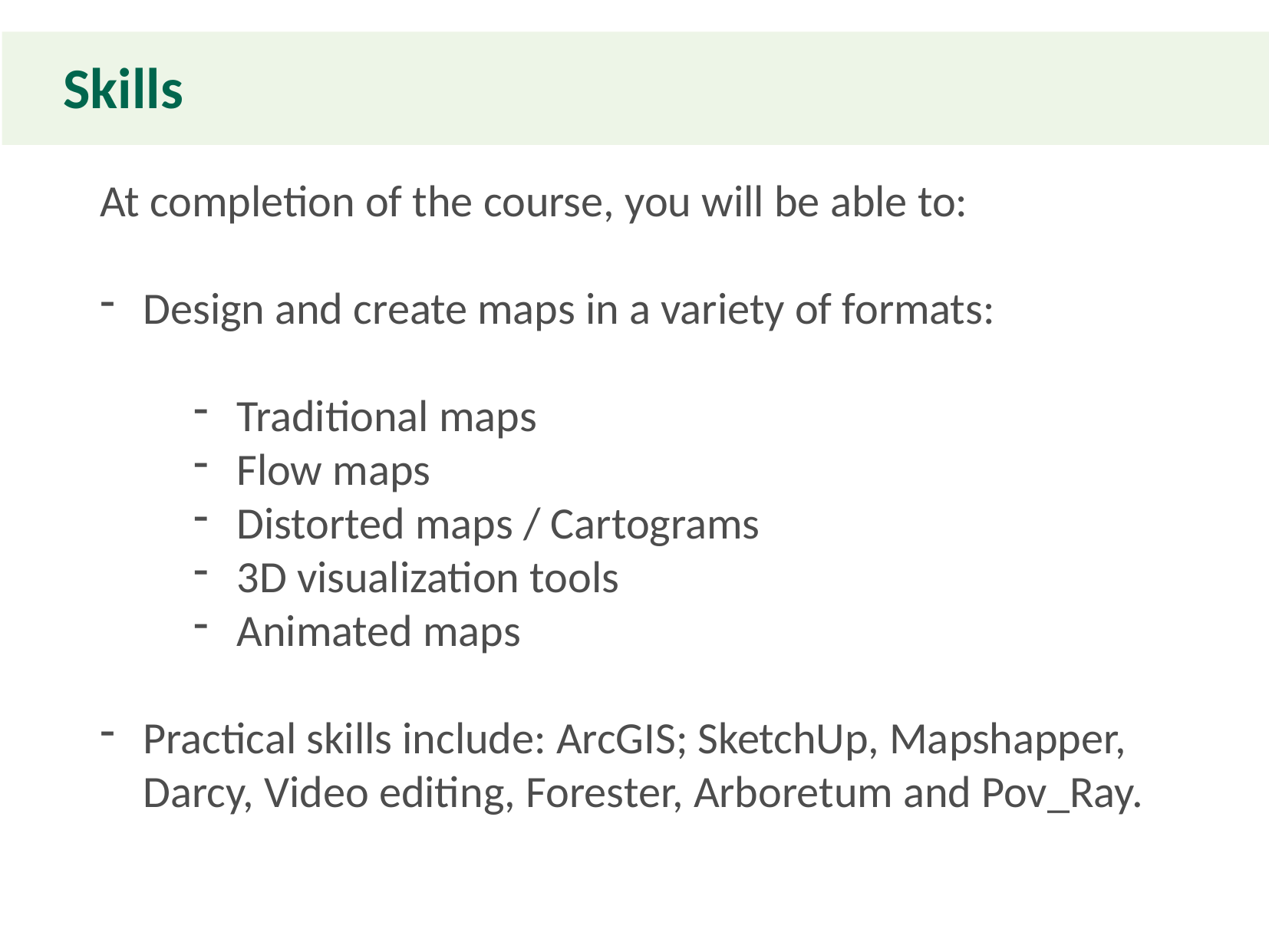

# Skills
At completion of the course, you will be able to:

Design and create maps in a variety of formats:

Traditional maps
Flow maps
Distorted maps / Cartograms
3D visualization tools
Animated maps

Practical skills include: ArcGIS; SketchUp, Mapshapper, Darcy, Video editing, Forester, Arboretum and Pov_Ray.